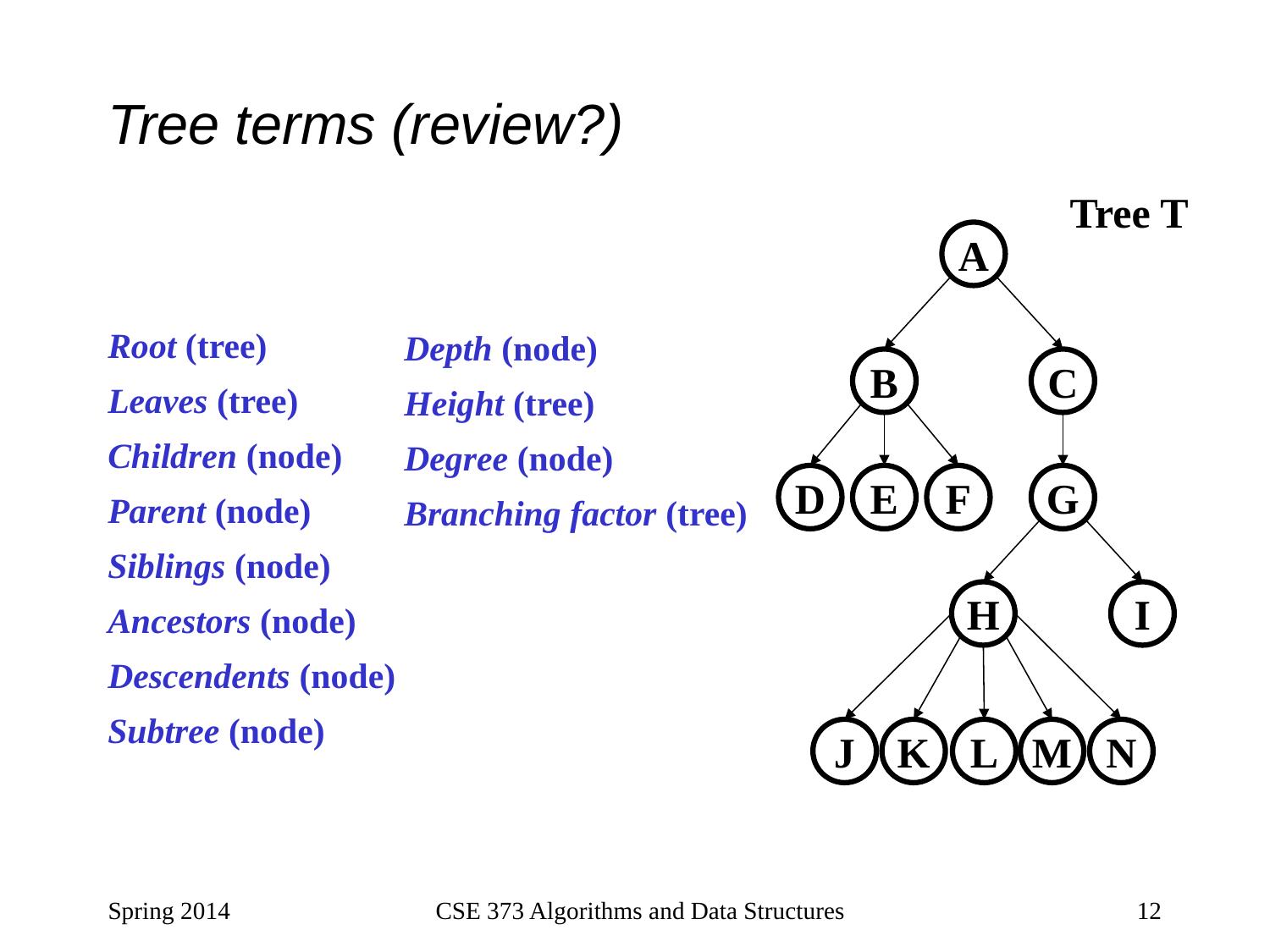

# Tree terms (review?)
Tree T
A
B
C
D
E
F
G
H
I
J
K
L
M
N
Root (tree)
Leaves (tree)
Children (node)
Parent (node)
Siblings (node)
Ancestors (node)
Descendents (node)
Subtree (node)
Depth (node)
Height (tree)
Degree (node)
Branching factor (tree)
Spring 2014
CSE 373 Algorithms and Data Structures
12